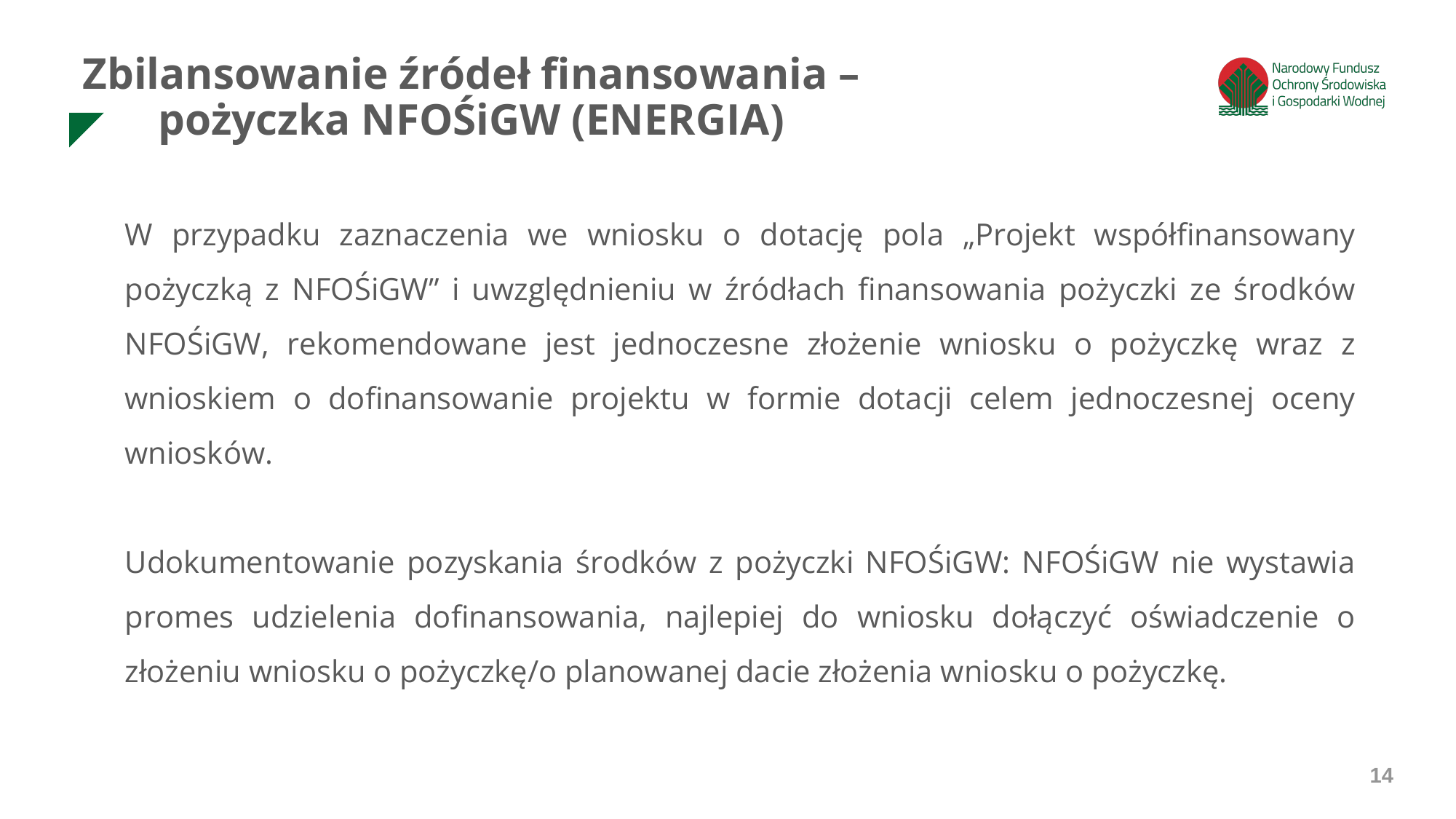

Zbilansowanie źródeł finansowania – pożyczka NFOŚiGW (ENERGIA)

W przypadku zaznaczenia we wniosku o dotację pola „Projekt współfinansowany pożyczką z NFOŚiGW” i uwzględnieniu w źródłach finansowania pożyczki ze środków NFOŚiGW, rekomendowane jest jednoczesne złożenie wniosku o pożyczkę wraz z wnioskiem o dofinansowanie projektu w formie dotacji celem jednoczesnej oceny wniosków.

Udokumentowanie pozyskania środków z pożyczki NFOŚiGW: NFOŚiGW nie wystawia promes udzielenia dofinansowania, najlepiej do wniosku dołączyć oświadczenie o złożeniu wniosku o pożyczkę/o planowanej dacie złożenia wniosku o pożyczkę.